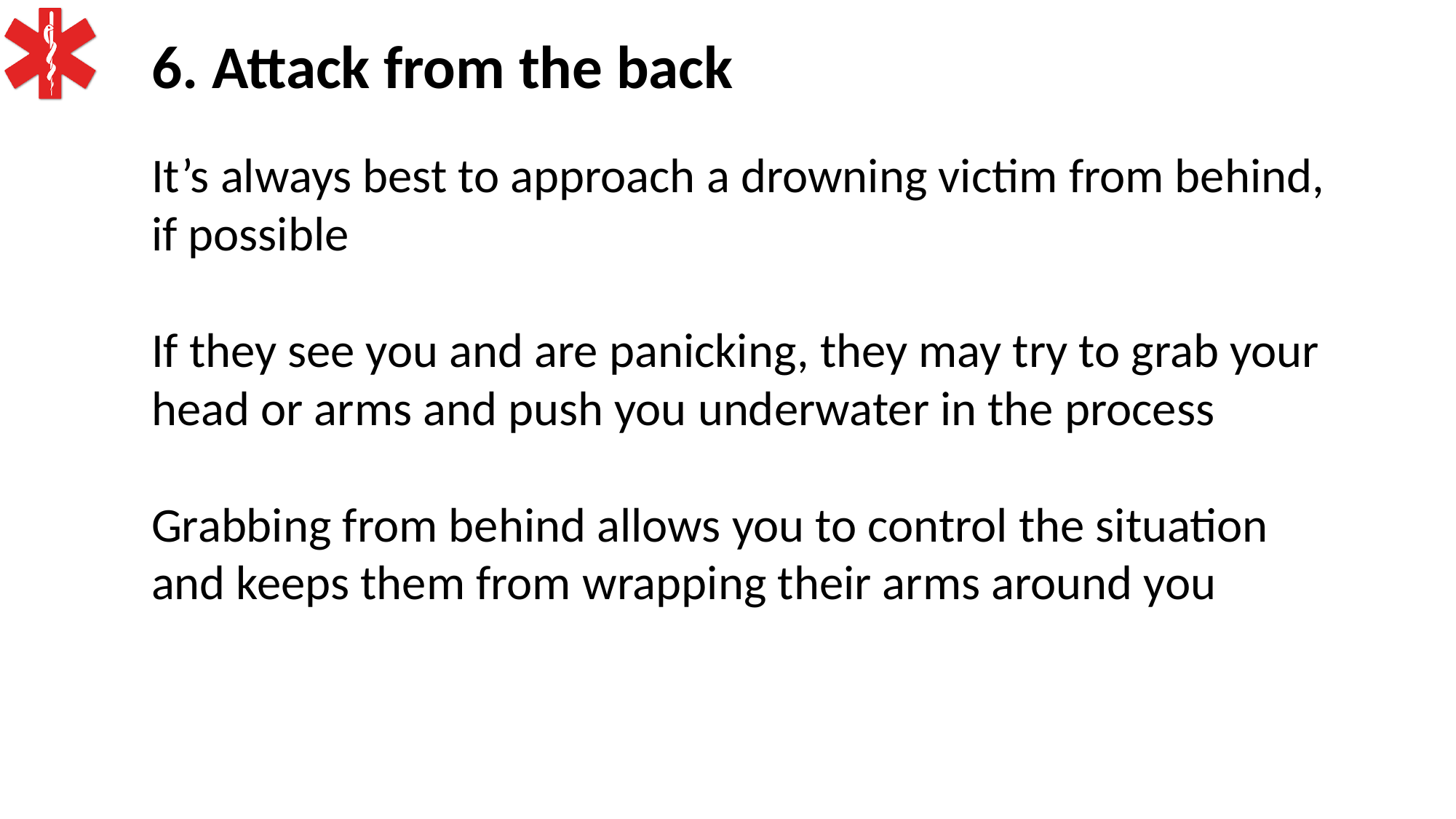

6. Attack from the back
It’s always best to approach a drowning victim from behind, if possible

If they see you and are panicking, they may try to grab your head or arms and push you underwater in the process

Grabbing from behind allows you to control the situation and keeps them from wrapping their arms around you